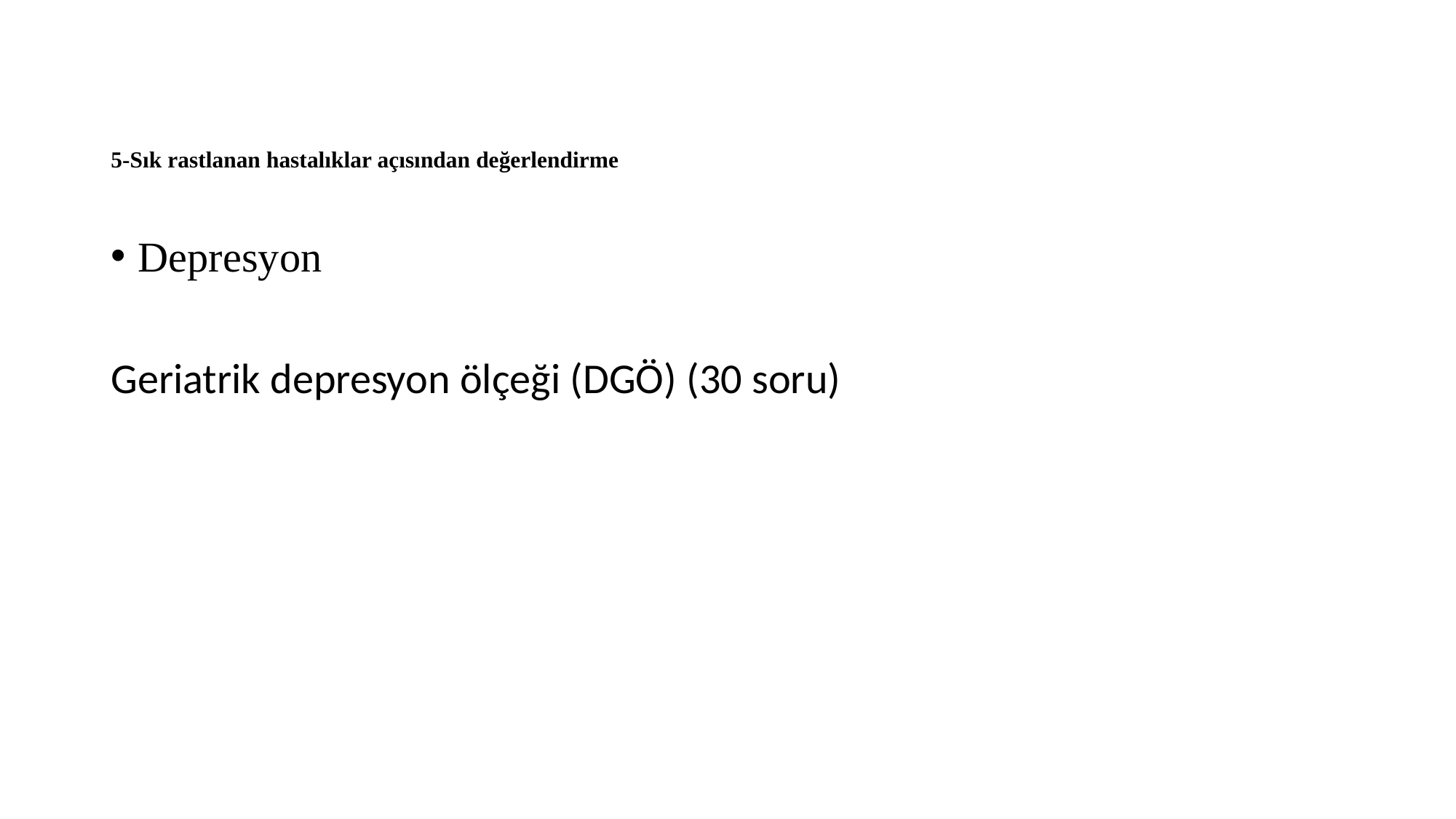

# 5-Sık rastlanan hastalıklar açısından değerlendirme

Depresyon

Geriatrik depresyon ölçeği (DGÖ) (30 soru)